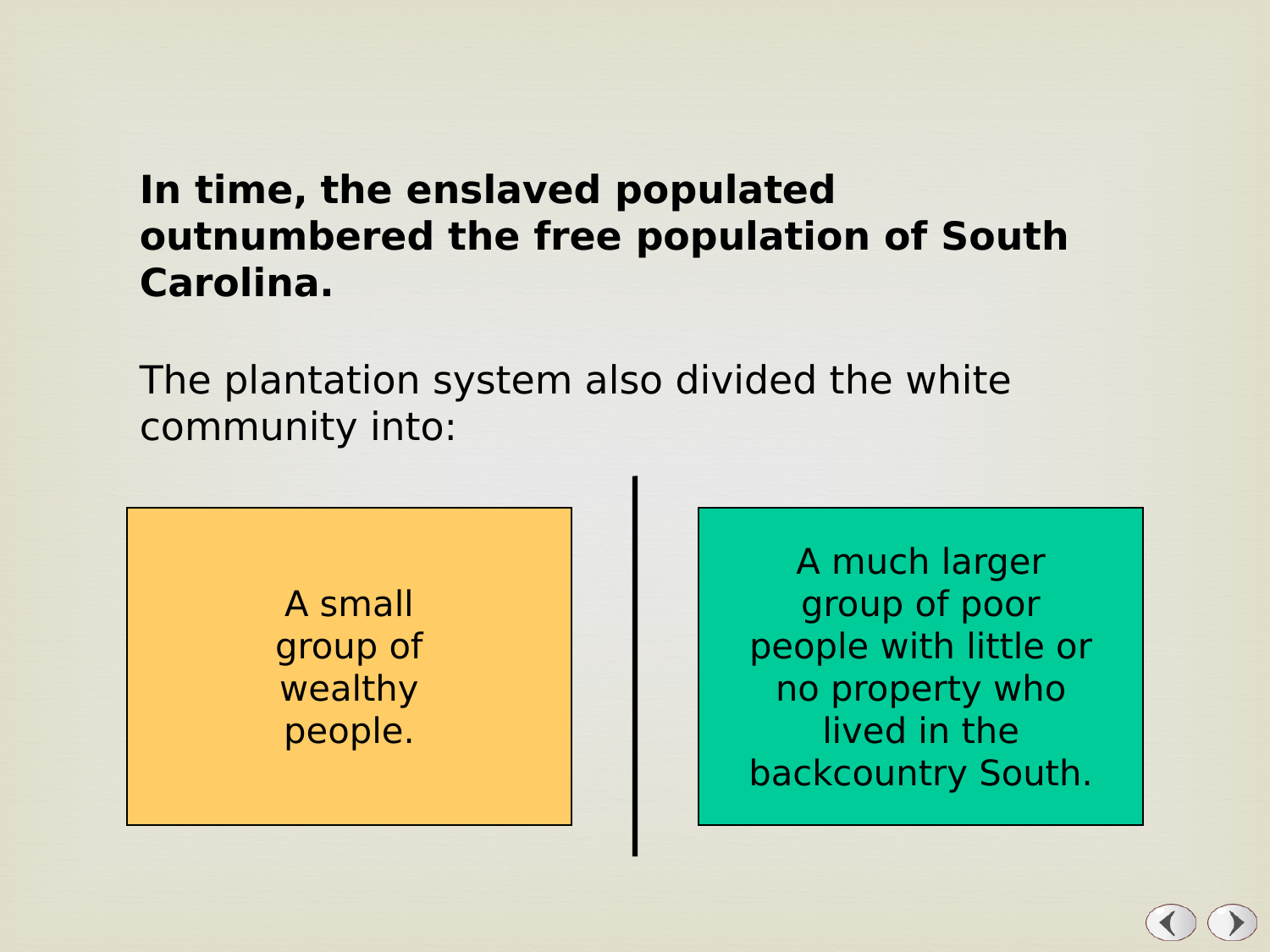

In time, the enslaved populated outnumbered the free population of South Carolina.
The plantation system also divided the white community into:

A small group of wealthy people.

A much larger group of poor people with little or no property who lived in the backcountry South.